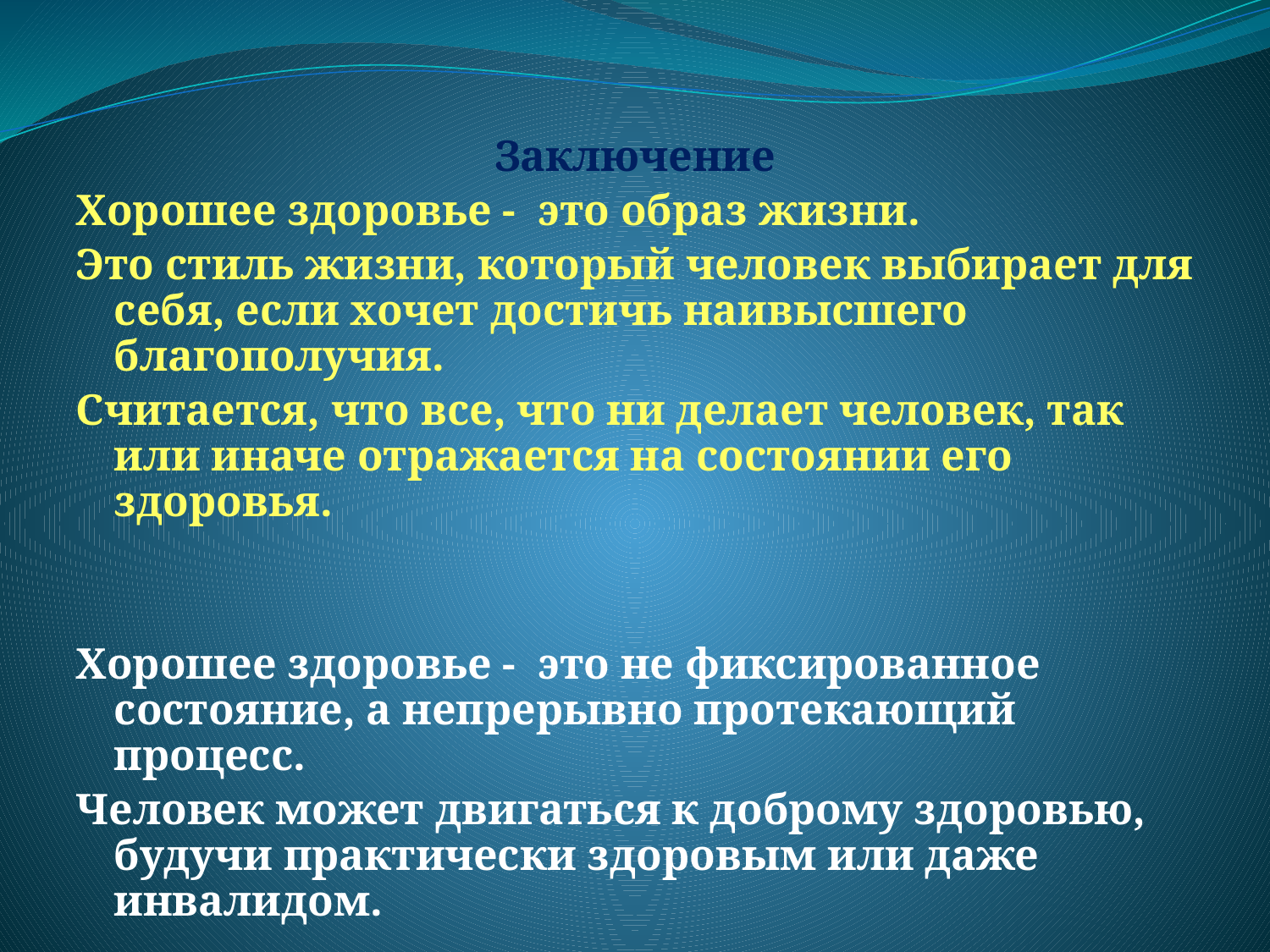

Заключение
Хорошее здоровье -  это образ жизни.
Это стиль жизни, который человек выбирает для себя, если хочет достичь наивысшего благополучия.
Считается, что все, что ни делает человек, так или иначе отражается на состоянии его здоровья.

Хорошее здоровье -  это не фиксированное состояние, а непрерывно протекающий процесс.
Человек может двигаться к доброму здоровью, будучи практически здоровым или даже инвалидом.